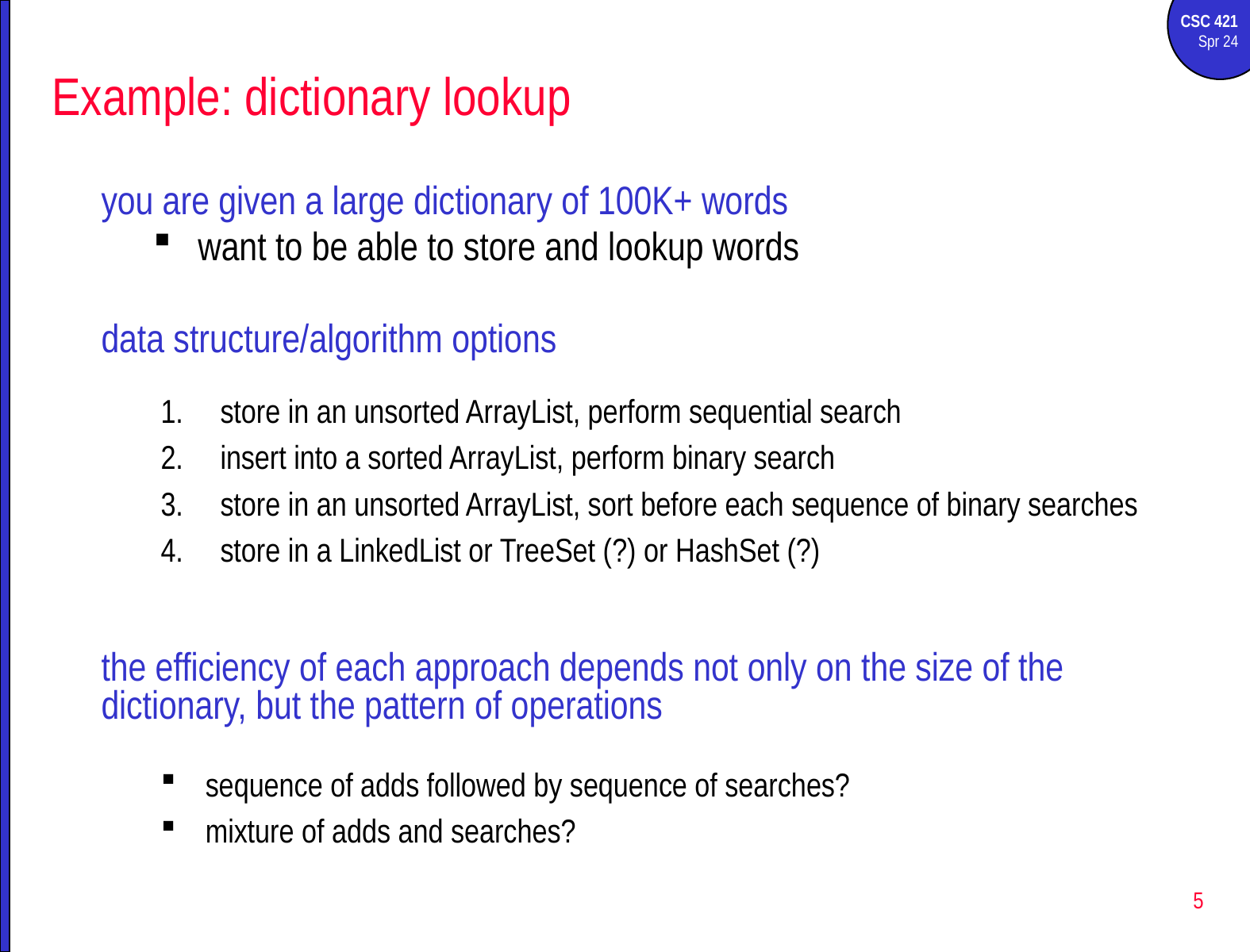

# Example: dictionary lookup
you are given a large dictionary of 100K+ words
want to be able to store and lookup words

data structure/algorithm options

store in an unsorted ArrayList, perform sequential search
insert into a sorted ArrayList, perform binary search
store in an unsorted ArrayList, sort before each sequence of binary searches
store in a LinkedList or TreeSet (?) or HashSet (?)

the efficiency of each approach depends not only on the size of the dictionary, but the pattern of operations

sequence of adds followed by sequence of searches?
mixture of adds and searches?

5